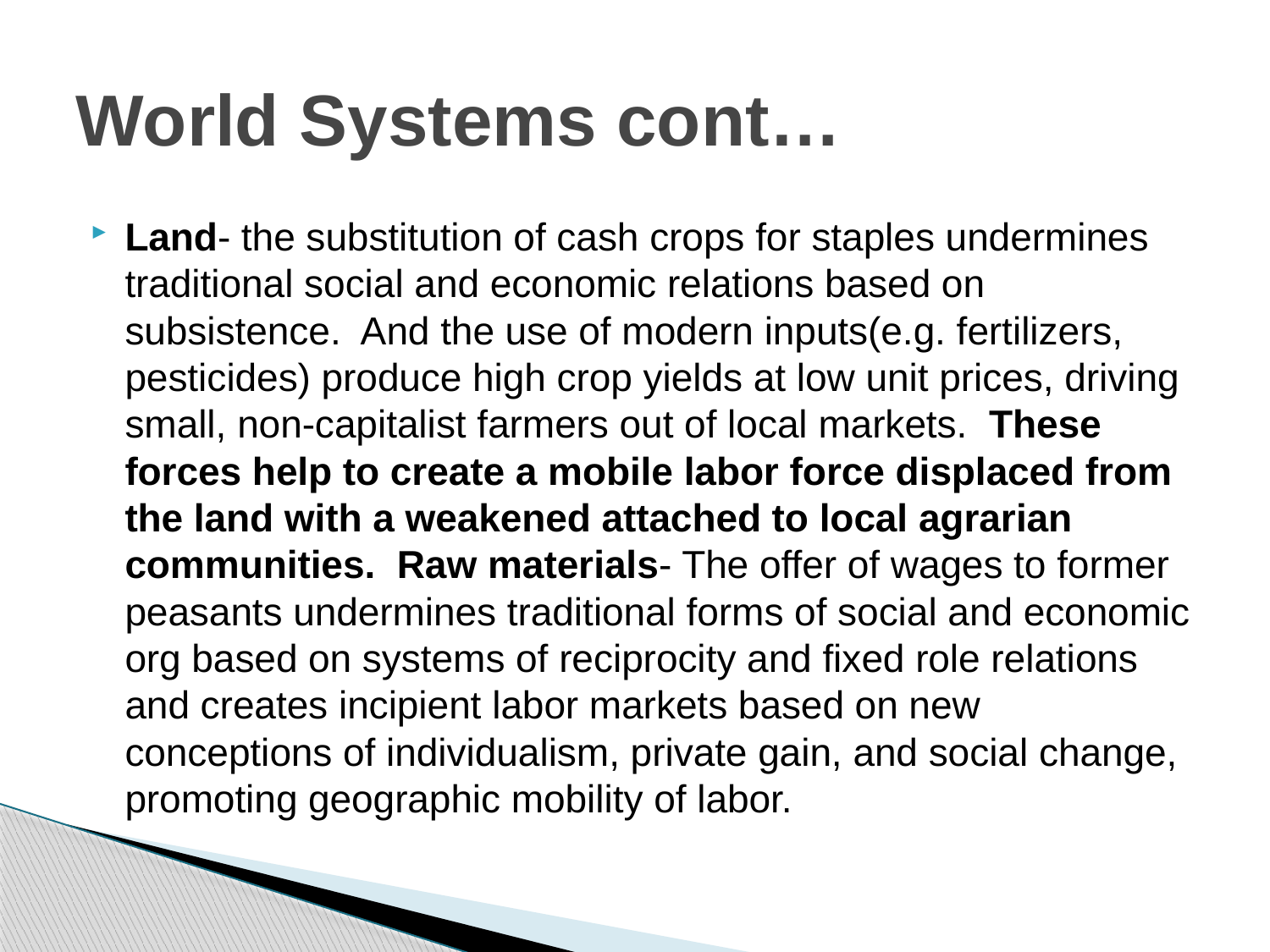

# World Systems cont…
Land- the substitution of cash crops for staples undermines traditional social and economic relations based on subsistence.  And the use of modern inputs(e.g. fertilizers, pesticides) produce high crop yields at low unit prices, driving small, non-capitalist farmers out of local markets.  These forces help to create a mobile labor force displaced from the land with a weakened attached to local agrarian communities.  Raw materials- The offer of wages to former peasants undermines traditional forms of social and economic org based on systems of reciprocity and fixed role relations and creates incipient labor markets based on new conceptions of individualism, private gain, and social change, promoting geographic mobility of labor.